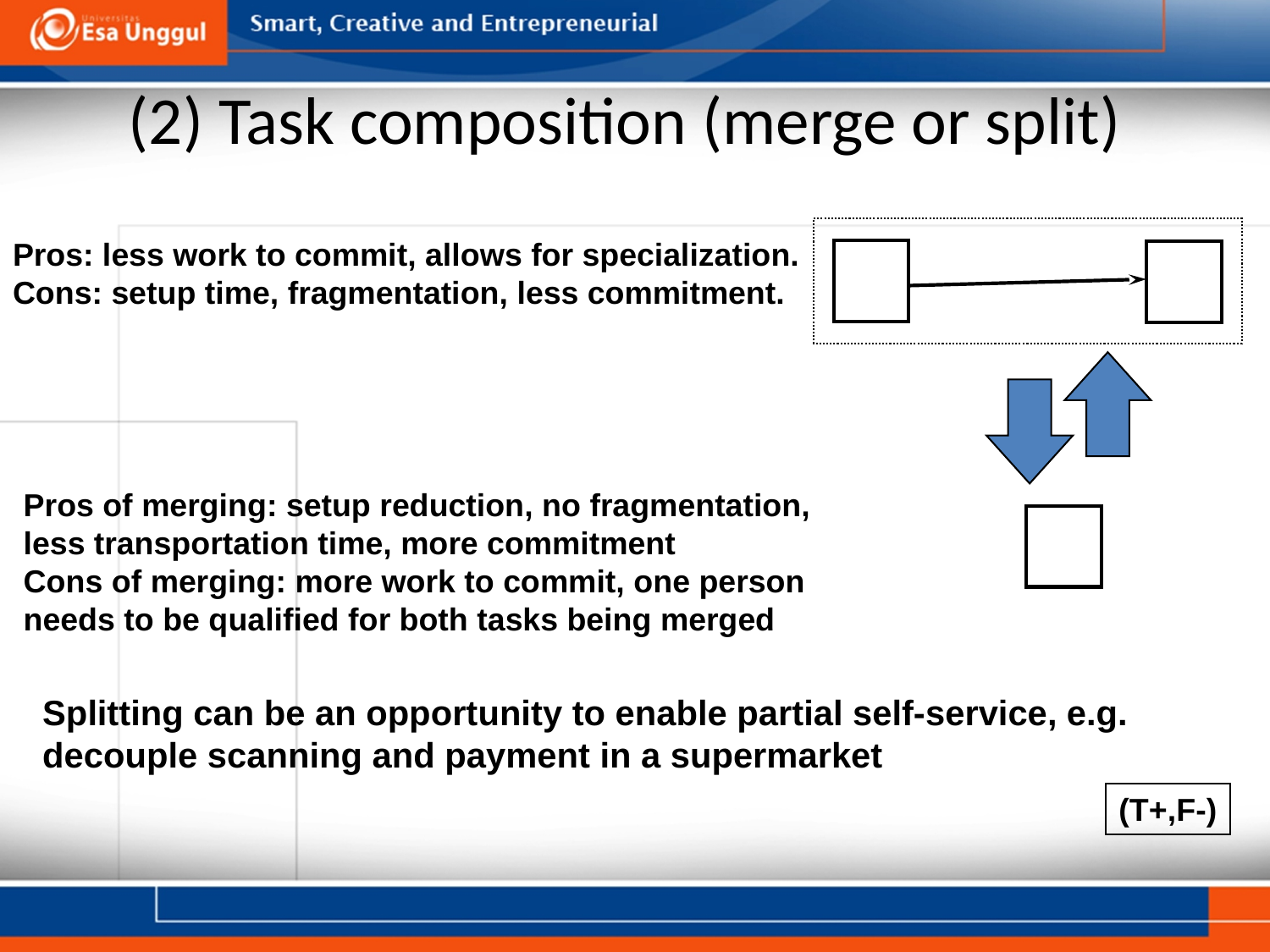

# (2) Task composition (merge or split)

Pros: less work to commit, allows for specialization.
Cons: setup time, fragmentation, less commitment.

Pros of merging: setup reduction, no fragmentation, less transportation time, more commitment
Cons of merging: more work to commit, one person needs to be qualified for both tasks being merged

Splitting can be an opportunity to enable partial self-service, e.g. decouple scanning and payment in a supermarket
(T+,F-)